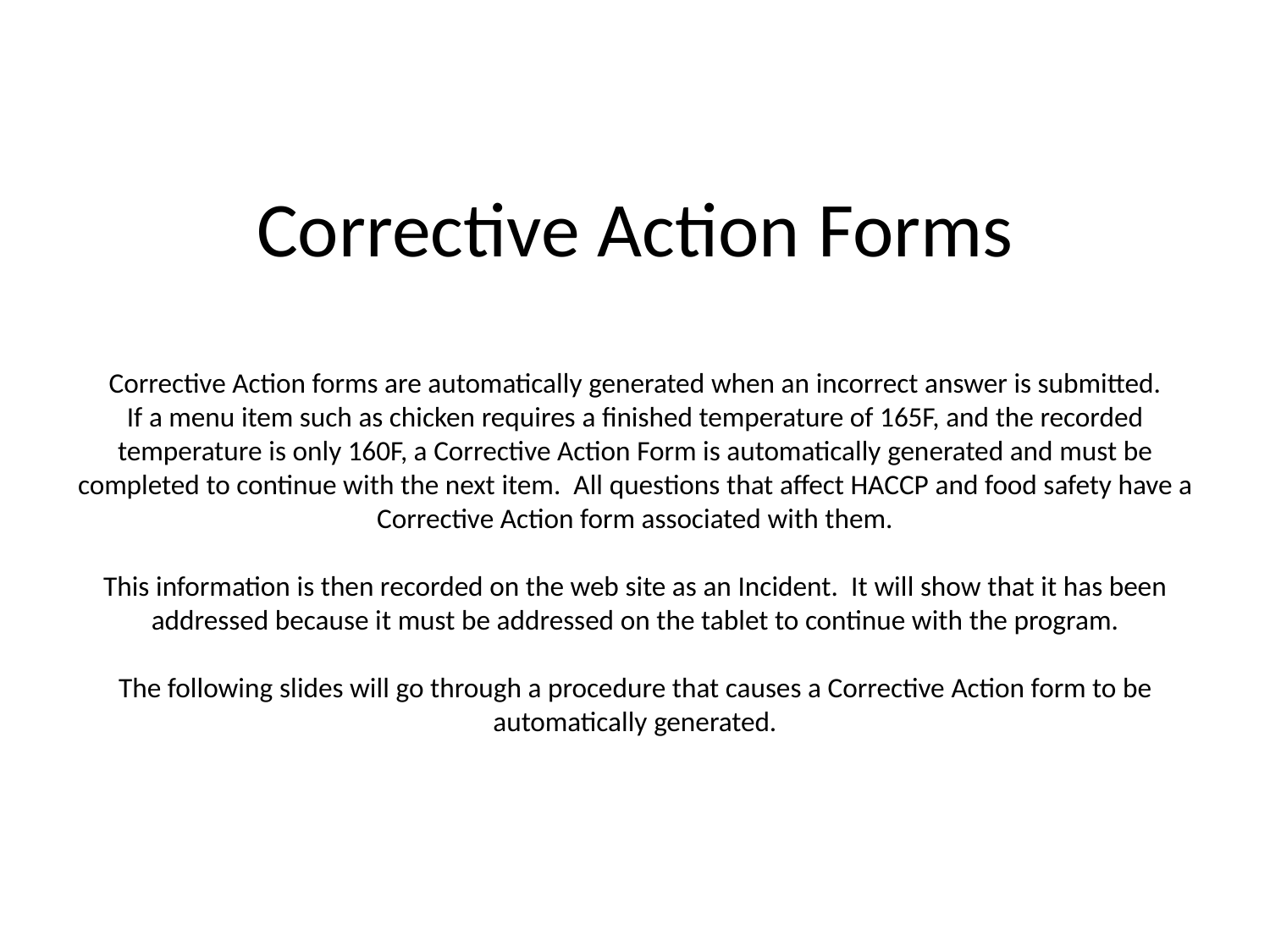

# Corrective Action Forms Corrective Action forms are automatically generated when an incorrect answer is submitted. If a menu item such as chicken requires a finished temperature of 165F, and the recorded temperature is only 160F, a Corrective Action Form is automatically generated and must be completed to continue with the next item.  All questions that affect HACCP and food safety have a Corrective Action form associated with them. This information is then recorded on the web site as an Incident.  It will show that it has been addressed because it must be addressed on the tablet to continue with the program. The following slides will go through a procedure that causes a Corrective Action form to be automatically generated.